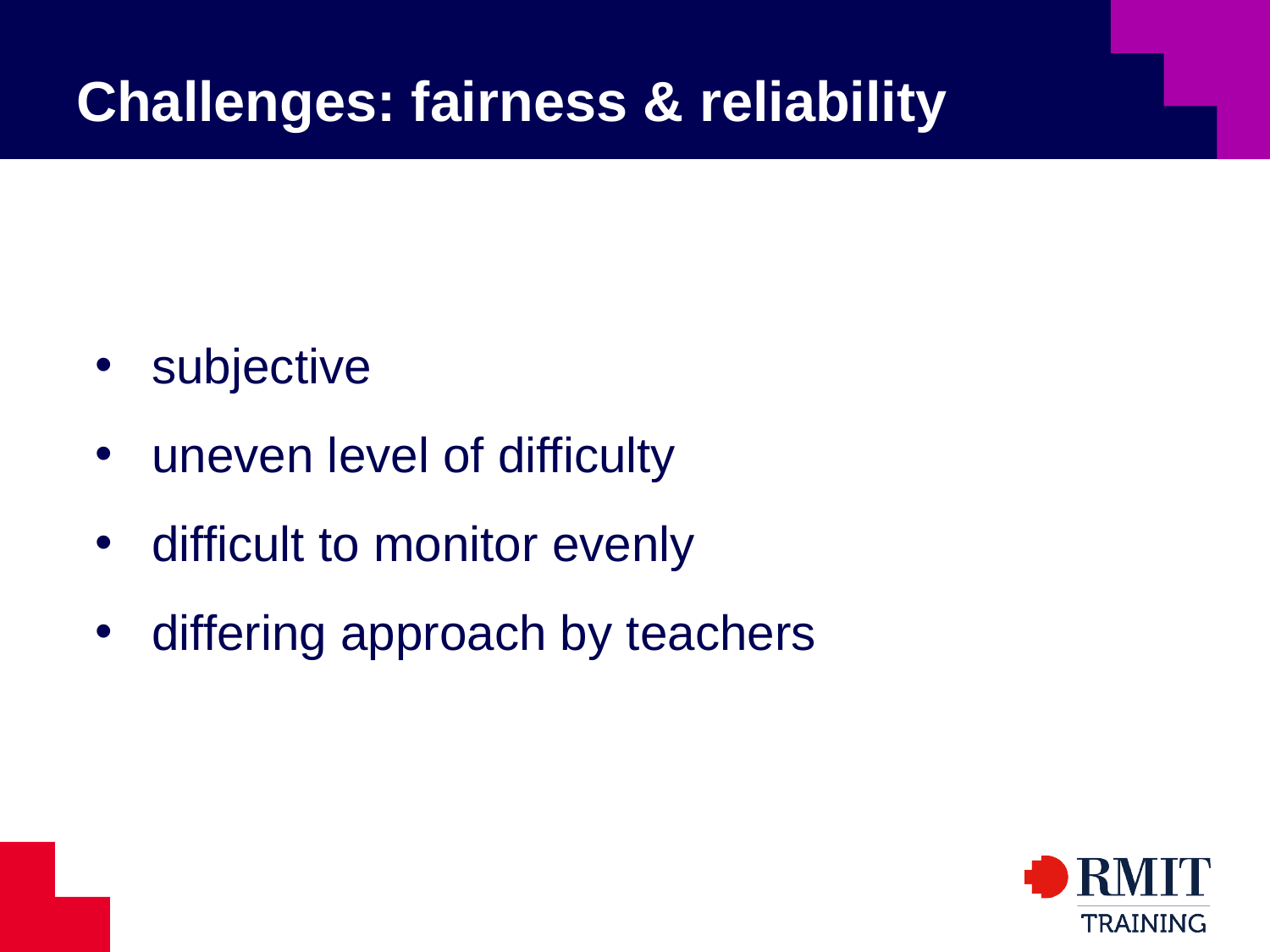

# Challenges: fairness & reliability

subjective
uneven level of difficulty
difficult to monitor evenly
differing approach by teachers